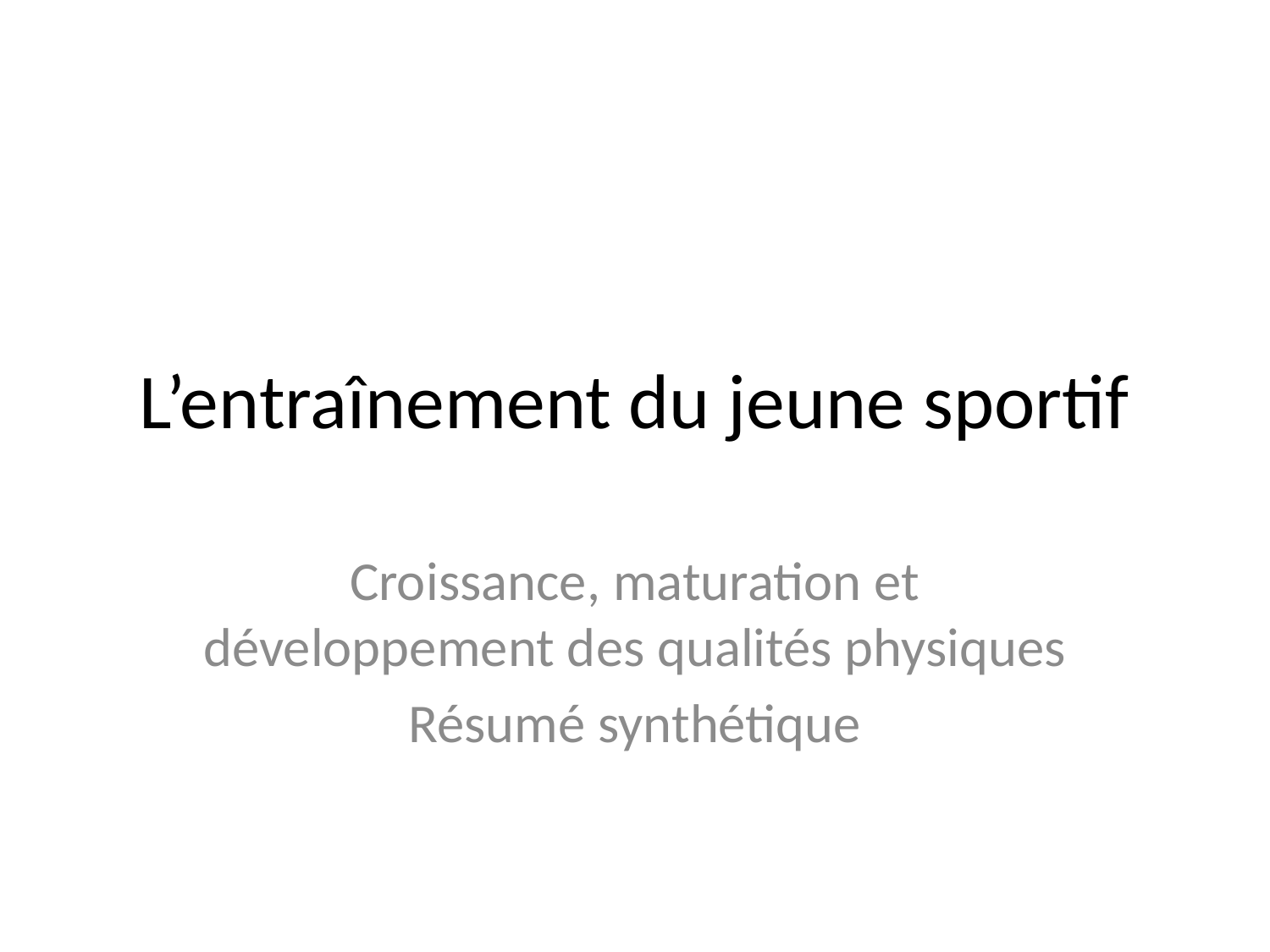

# L’entraînement du jeune sportif
Croissance, maturation et développement des qualités physiques
Résumé synthétique